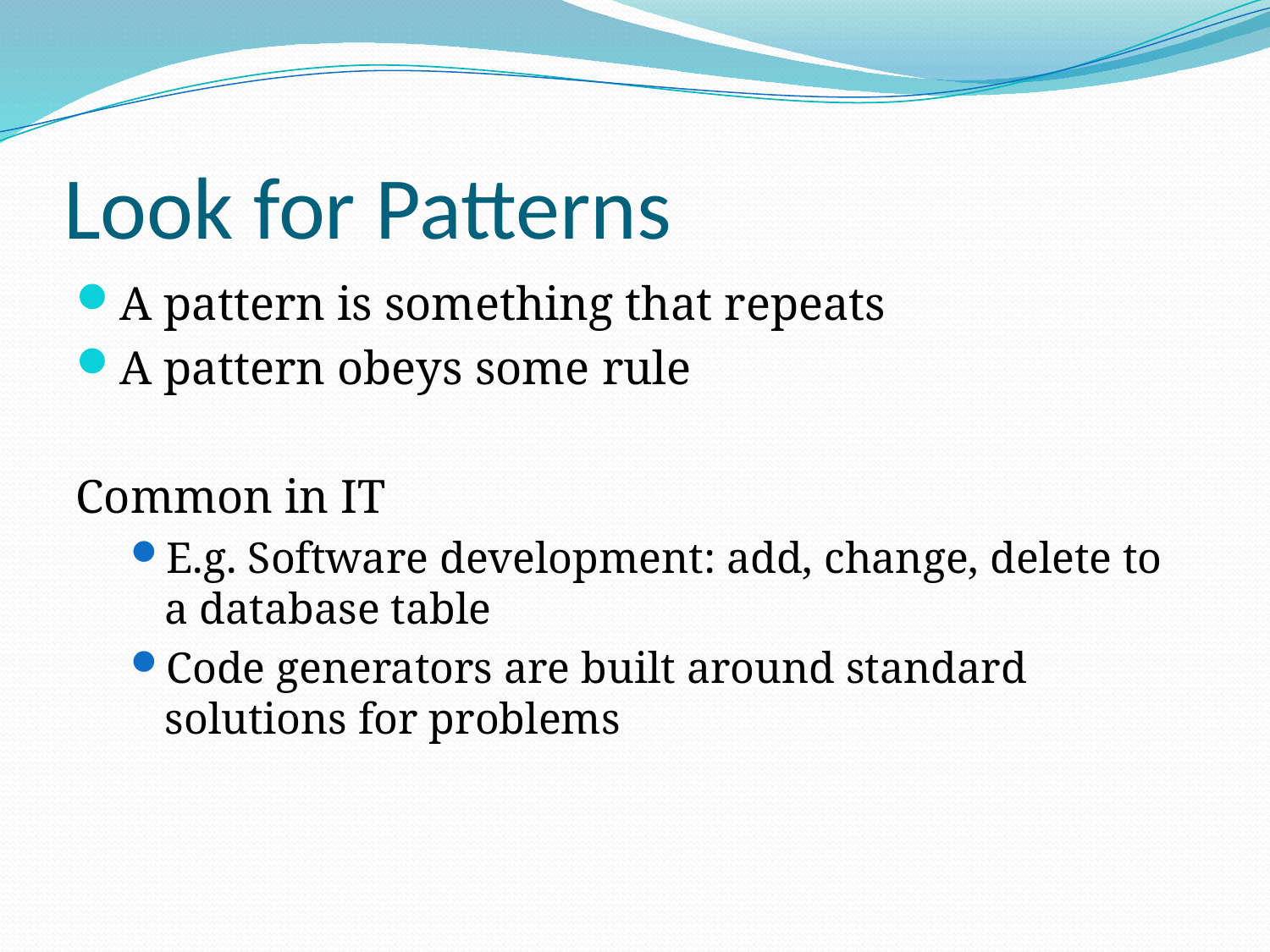

# Look for Patterns
A pattern is something that repeats
A pattern obeys some rule

Common in IT
E.g. Software development: add, change, delete to a database table
Code generators are built around standard solutions for problems